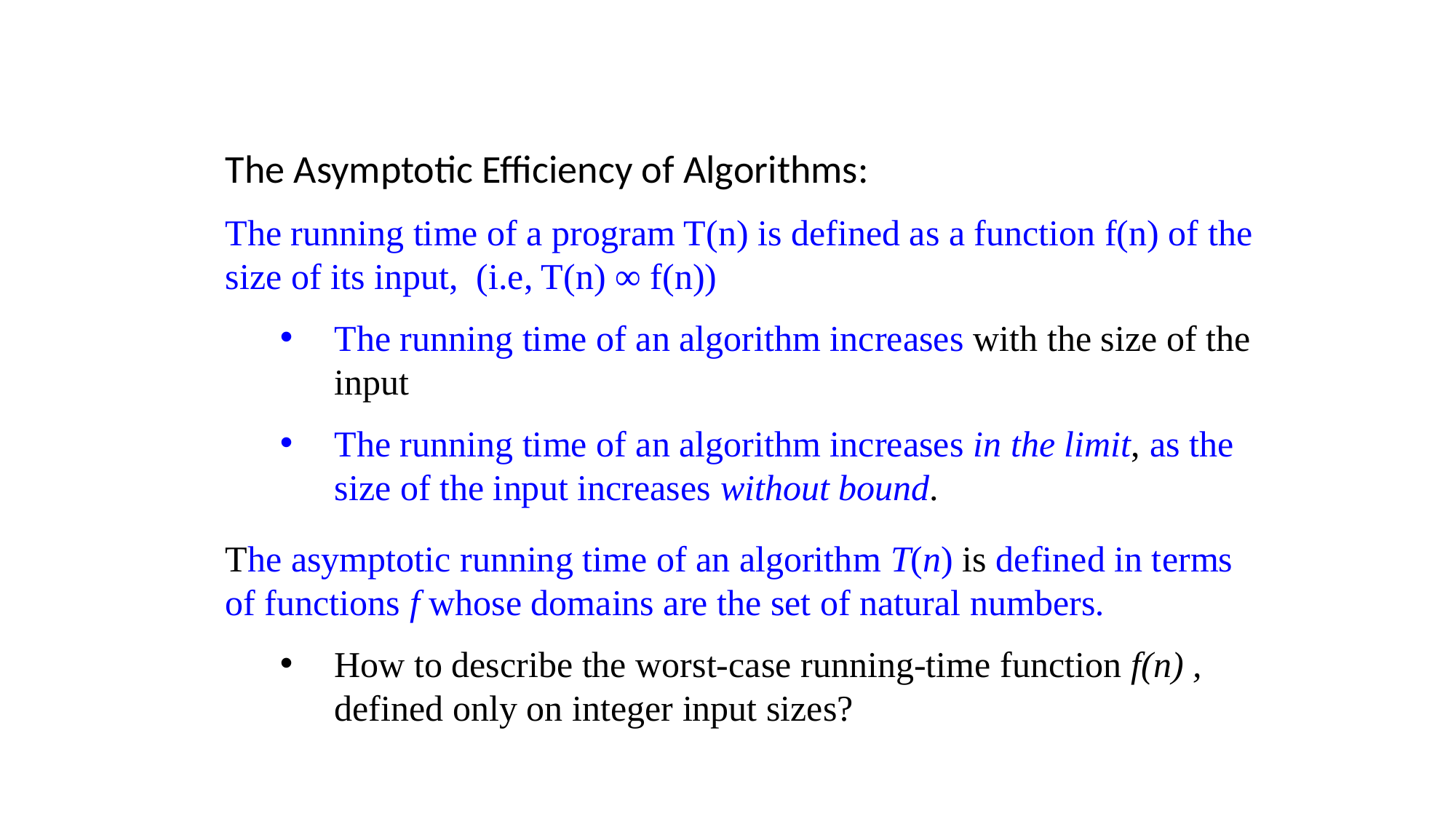

The Asymptotic Efficiency of Algorithms:
The running time of a program T(n) is defined as a function f(n) of the size of its input,  (i.e, T(n) ∞ f(n))
The running time of an algorithm increases with the size of the input
The running time of an algorithm increases in the limit, as the size of the input increases without bound.
The asymptotic running time of an algorithm T(n) is defined in terms of functions f whose domains are the set of natural numbers.
How to describe the worst-case running-time function f(n) , defined only on integer input sizes?